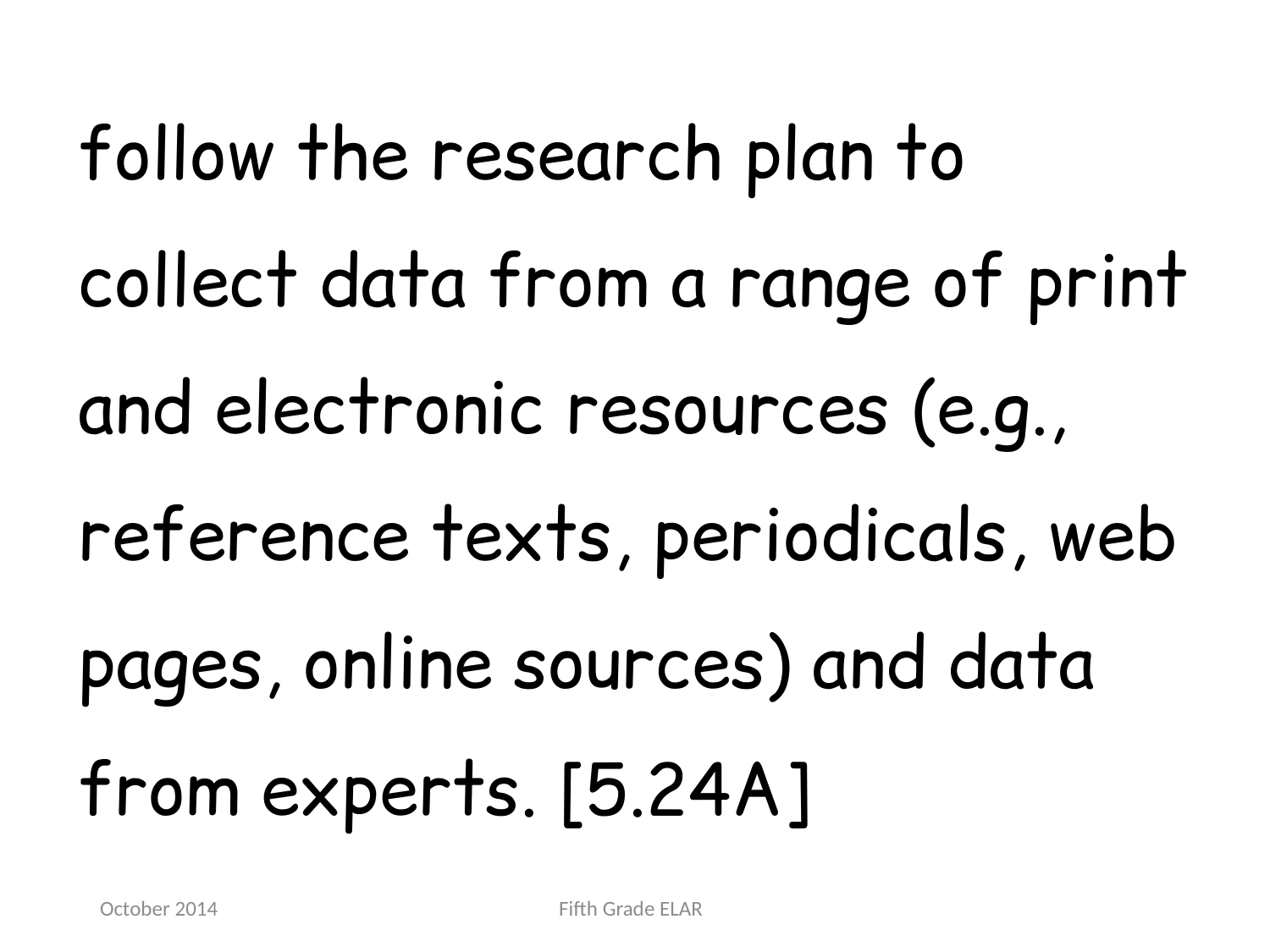

follow the research plan to collect data from a range of print and electronic resources (e.g., reference texts, periodicals, web pages, online sources) and data from experts. [5.24A]
October 2014
Fifth Grade ELAR